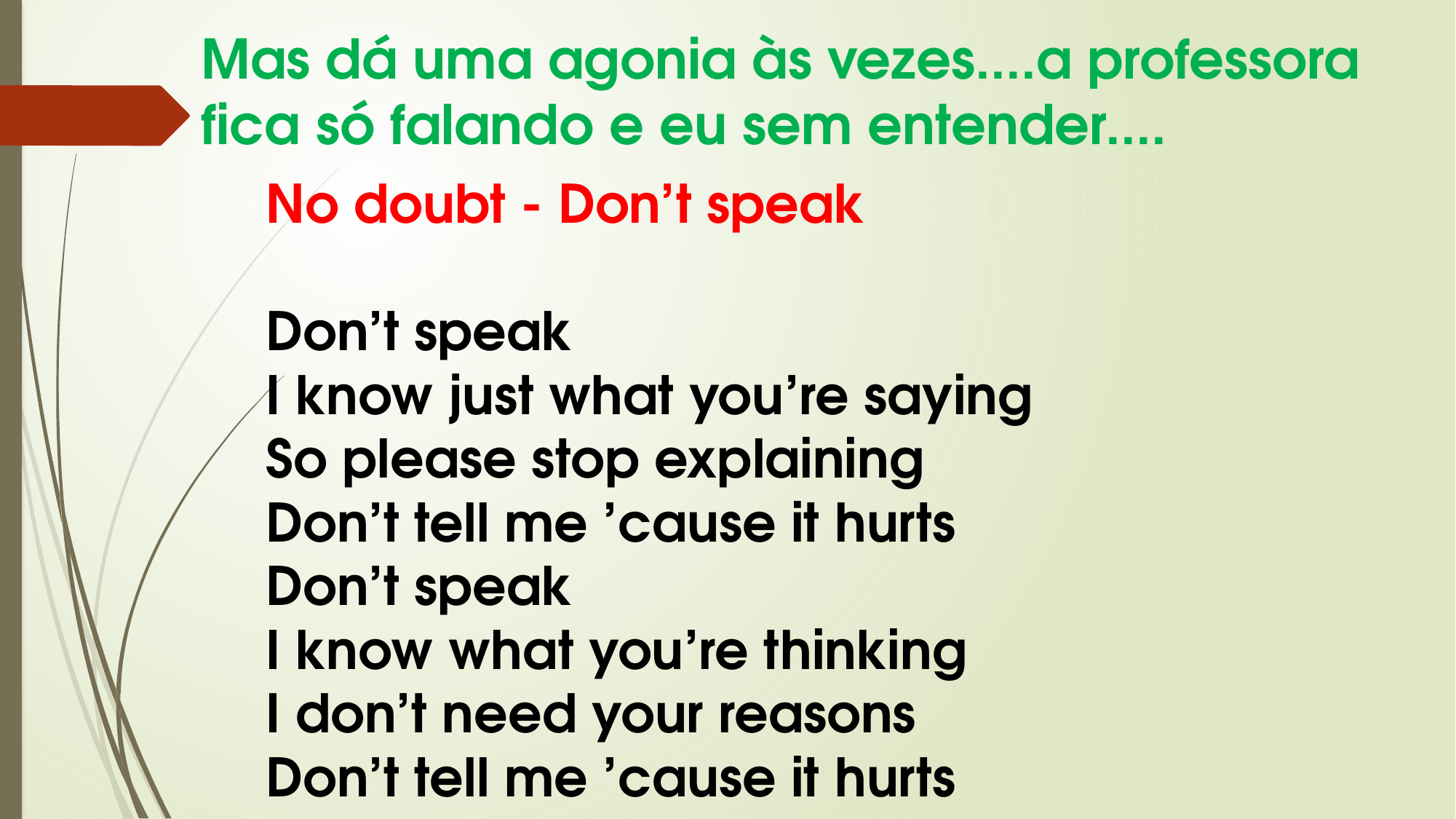

# Mas dá uma agonia às vezes....a professora fica só falando e eu sem entender....
No doubt - Don’t speak
Don’t speak 
I know just what you’re saying 
So please stop explaining 
Don’t tell me ’cause it hurts 
Don’t speak 
I know what you’re thinking 
I don’t need your reasons 
Don’t tell me ’cause it hurts